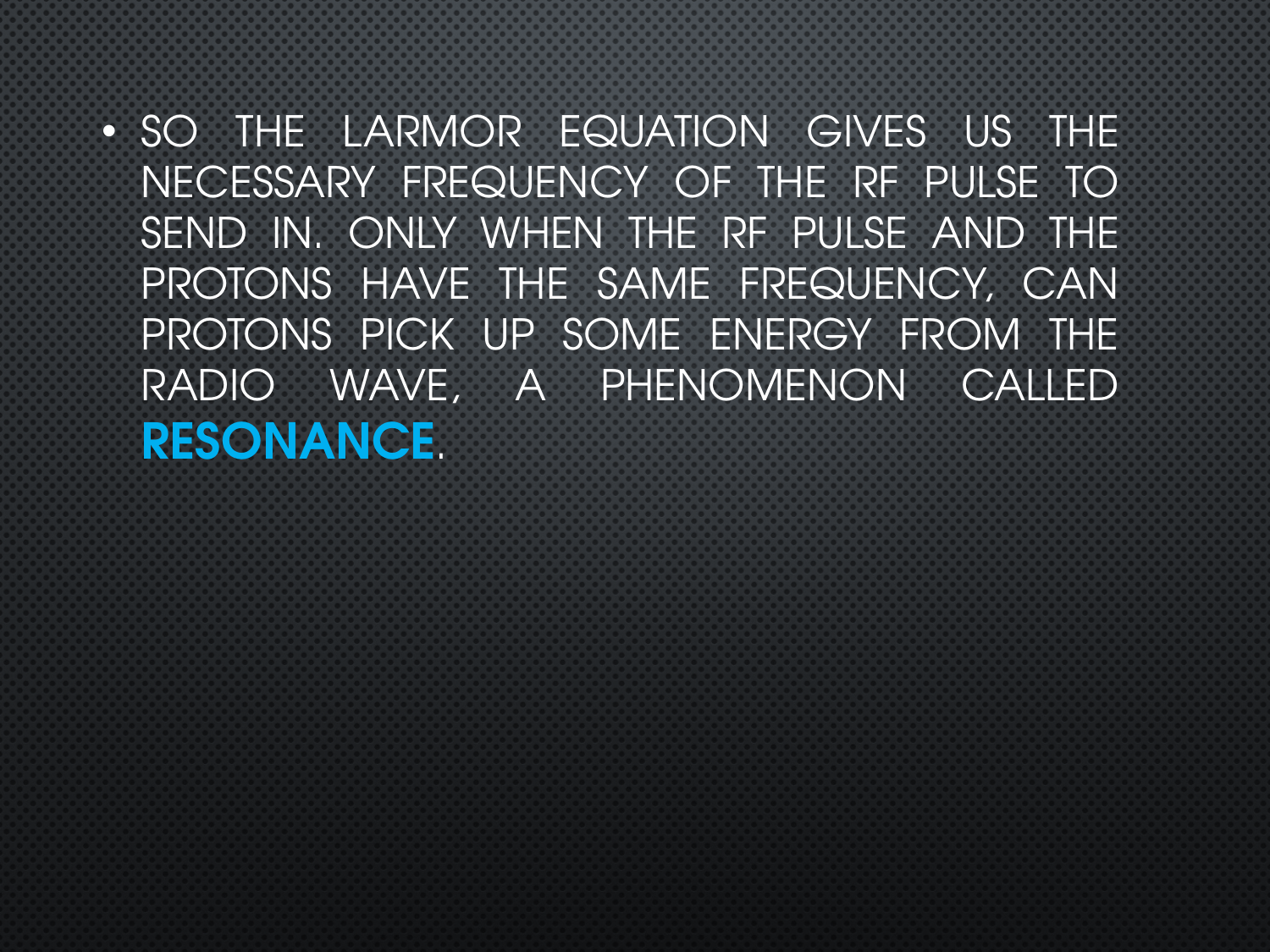

So the Larmor equation gives us the necessary frequency of the RF pulse to send in. Only when the RF pulse and the protons have the same frequency, can protons pick up some energy from the radio wave, a phenomenon called resonance.